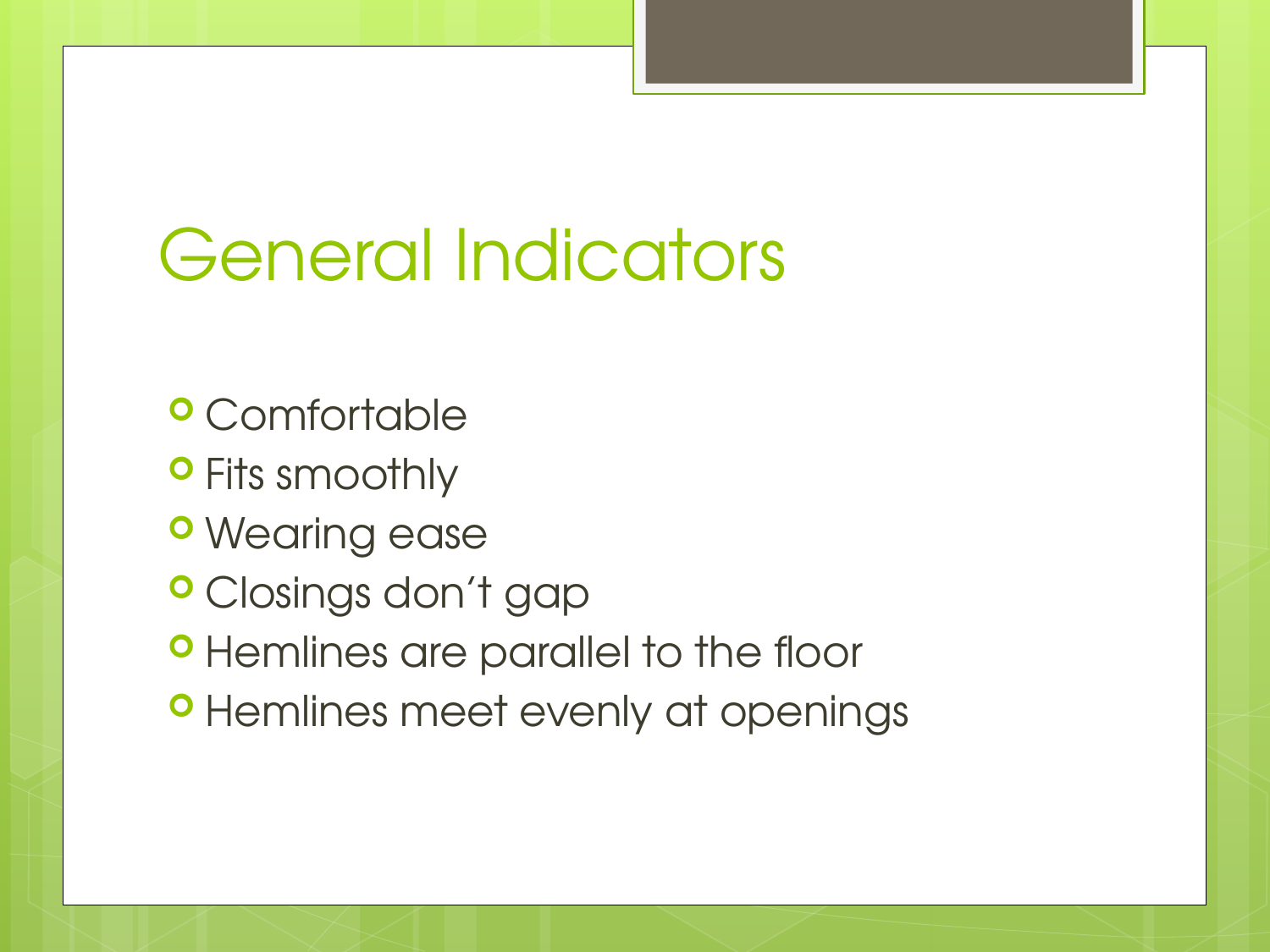

# General Indicators

Comfortable
Fits smoothly
Wearing ease
Closings don’t gap
Hemlines are parallel to the floor
Hemlines meet evenly at openings